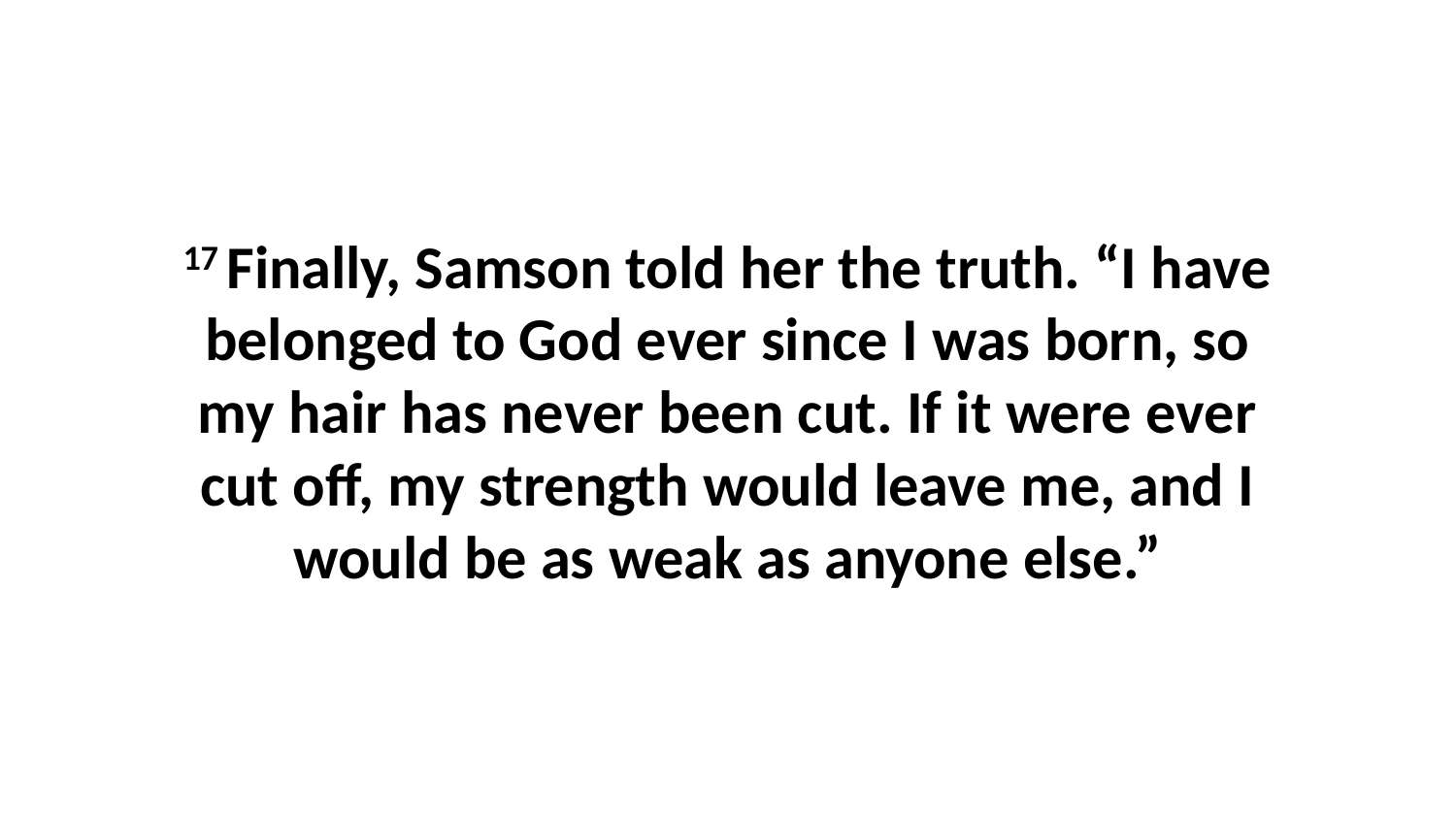

17 Finally, Samson told her the truth. “I have belonged to God ever since I was born, so my hair has never been cut. If it were ever cut off, my strength would leave me, and I would be as weak as anyone else.”